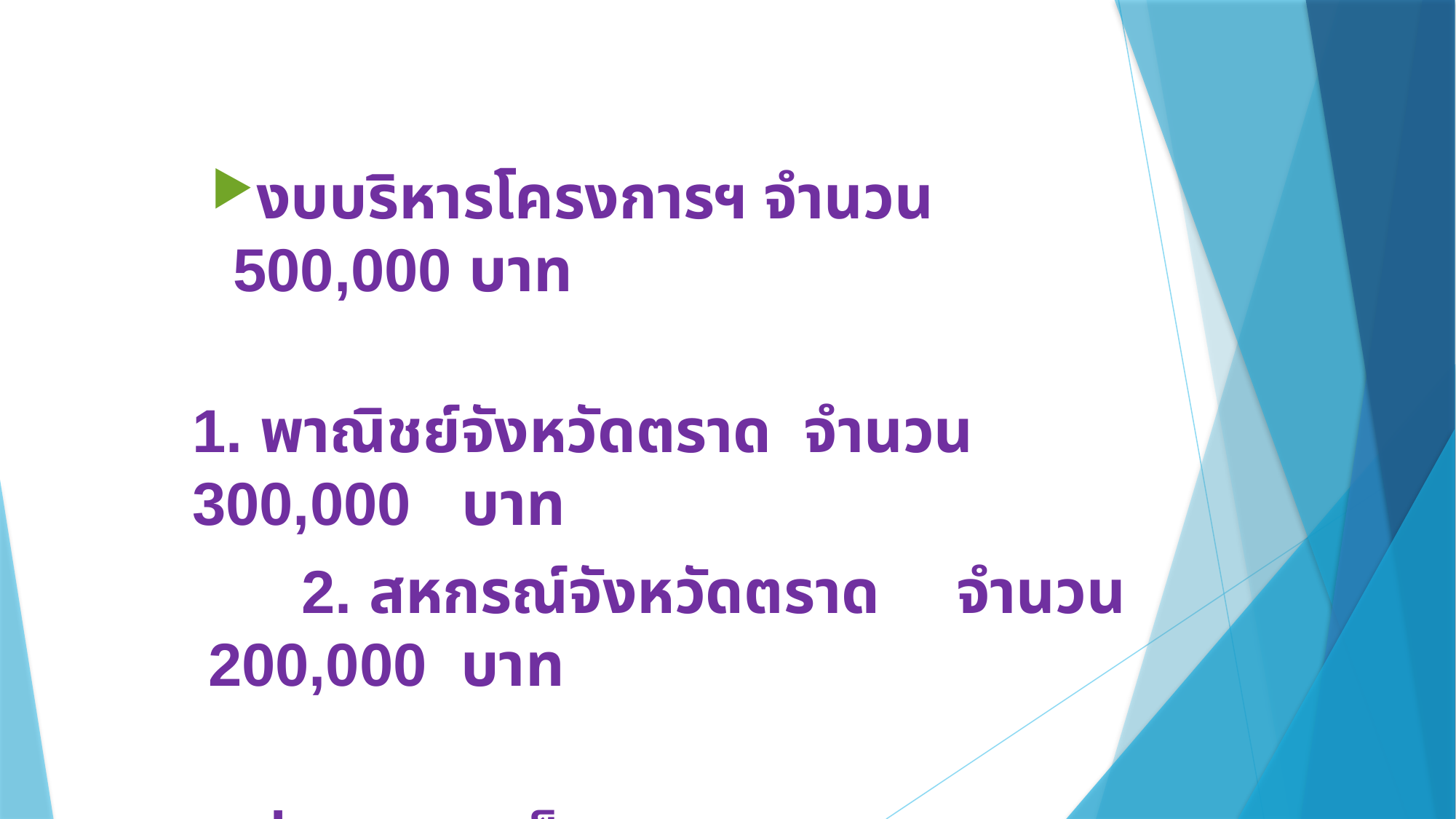

งบบริหารโครงการฯ จำนวน 500,000 บาท
	1. พาณิชย์จังหวัดตราด  จำนวน  300,000   บาท
	2. สหกรณ์จังหวัดตราด	จำนวน  200,000  บาท

 - ผ่าน คพจ.เห็นชอบ